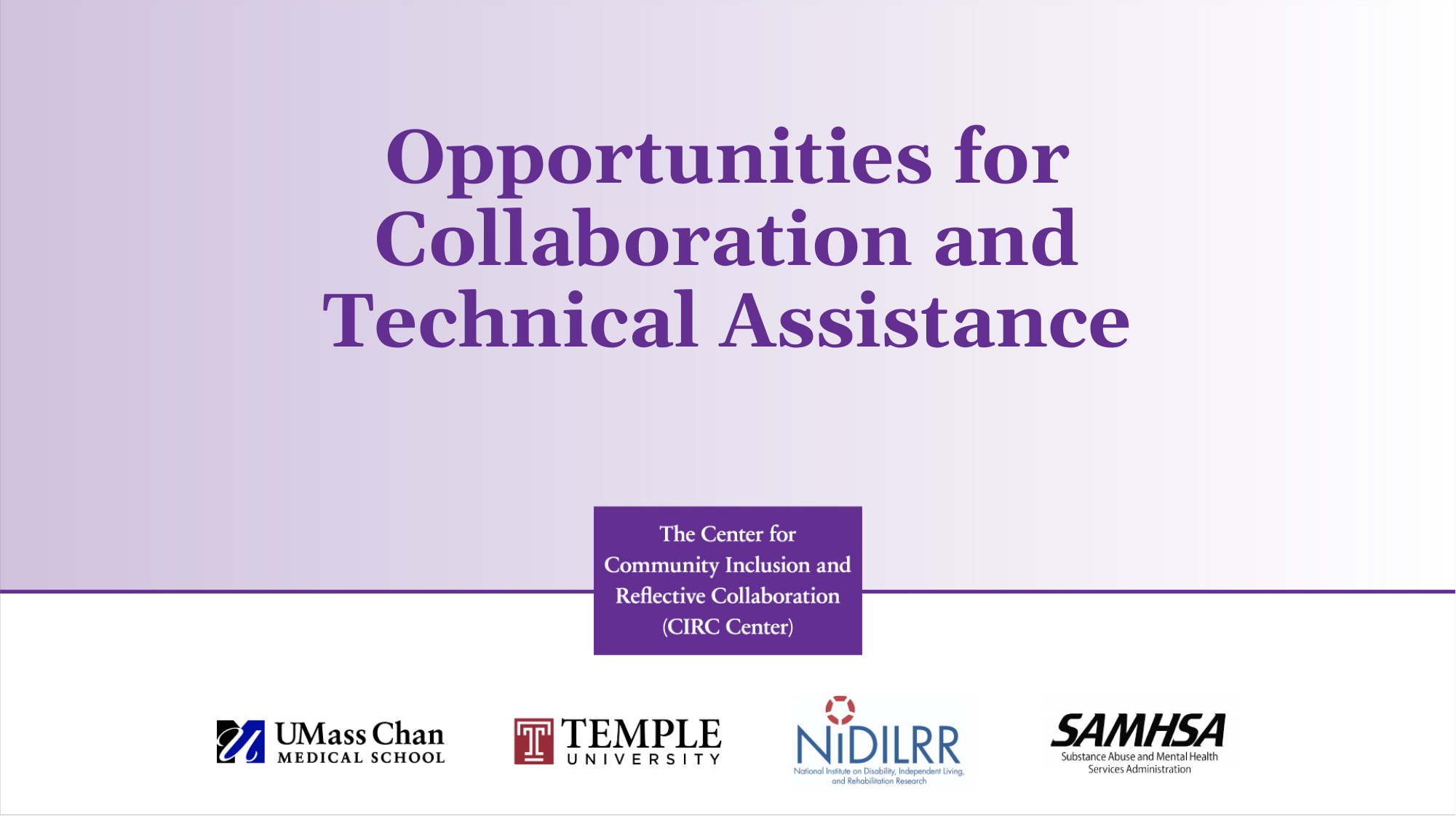

# Opportunities for Collaboration and Technical Assistance